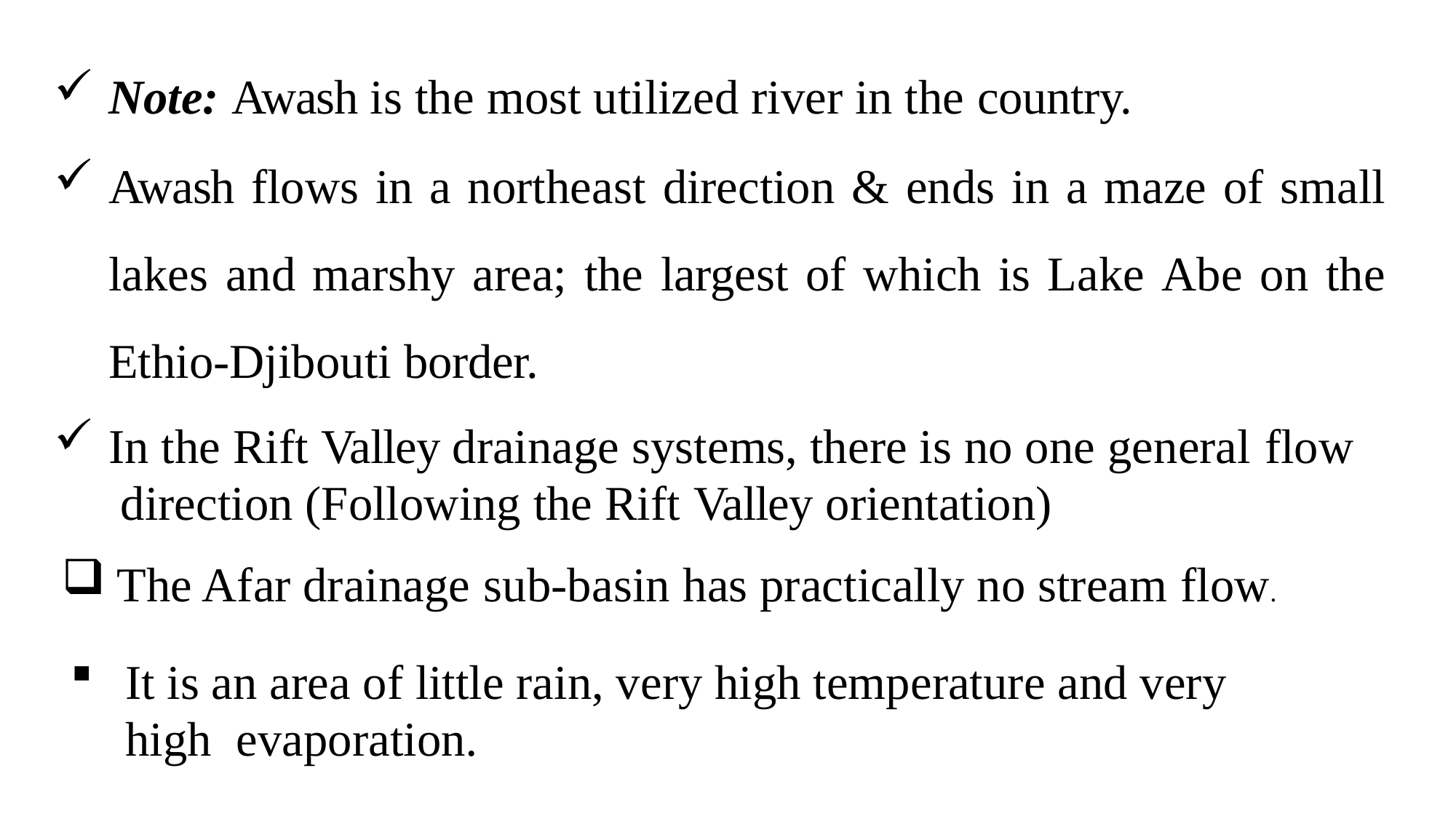

Note: Awash is the most utilized river in the country.
Awash flows in a northeast direction & ends in a maze of small  lakes and marshy area; the largest of which is Lake Abe on the  Ethio-Djibouti border.
In the Rift Valley drainage systems, there is no one general flow  direction (Following the Rift Valley orientation)
The Afar drainage sub-basin has practically no stream flow.
It is an area of little rain, very high temperature and very high  evaporation.